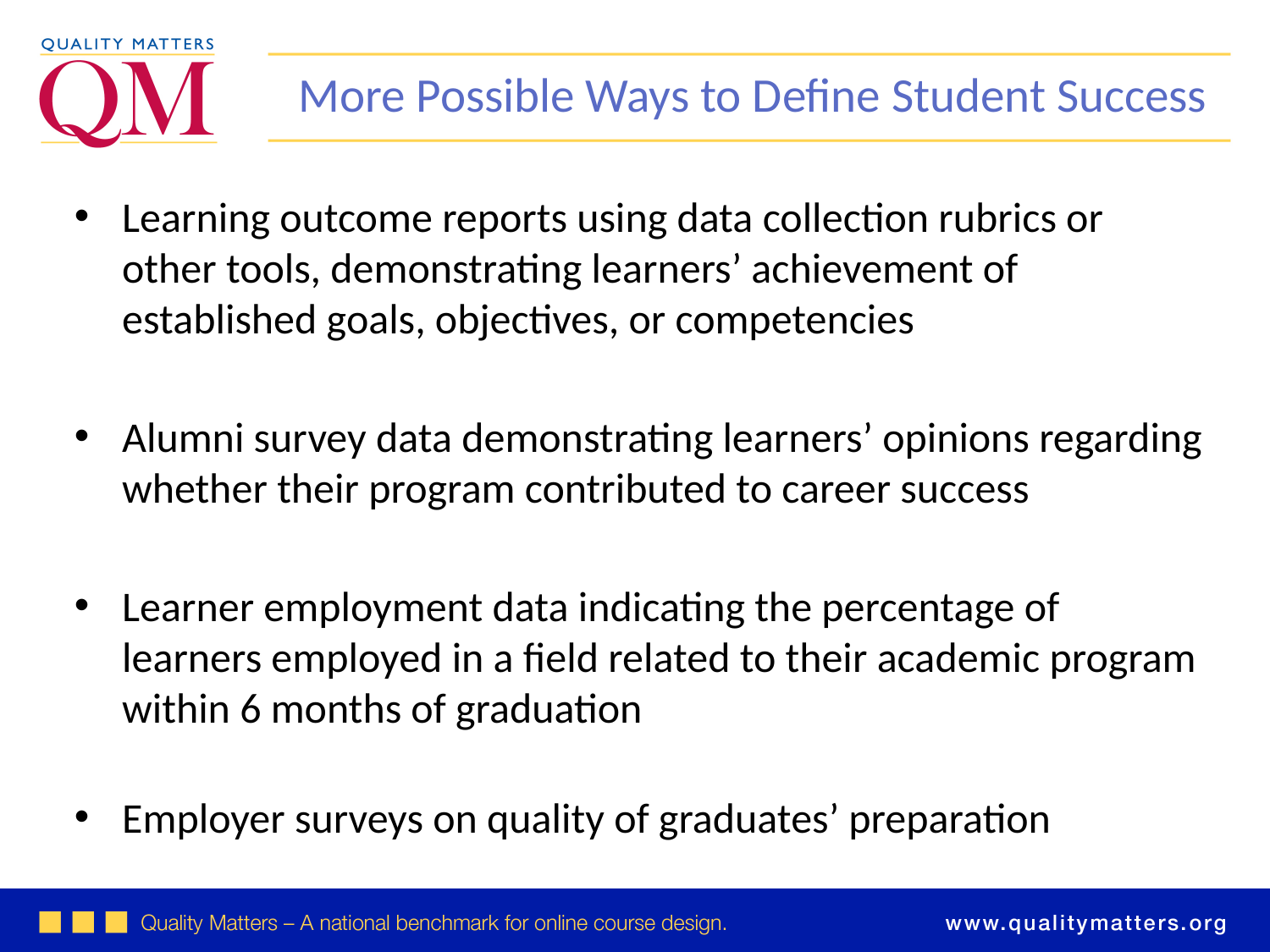

More Possible Ways to Define Student Success
Learning outcome reports using data collection rubrics or other tools, demonstrating learners’ achievement of established goals, objectives, or competencies

Alumni survey data demonstrating learners’ opinions regarding whether their program contributed to career success

Learner employment data indicating the percentage of learners employed in a field related to their academic program within 6 months of graduation
Employer surveys on quality of graduates’ preparation